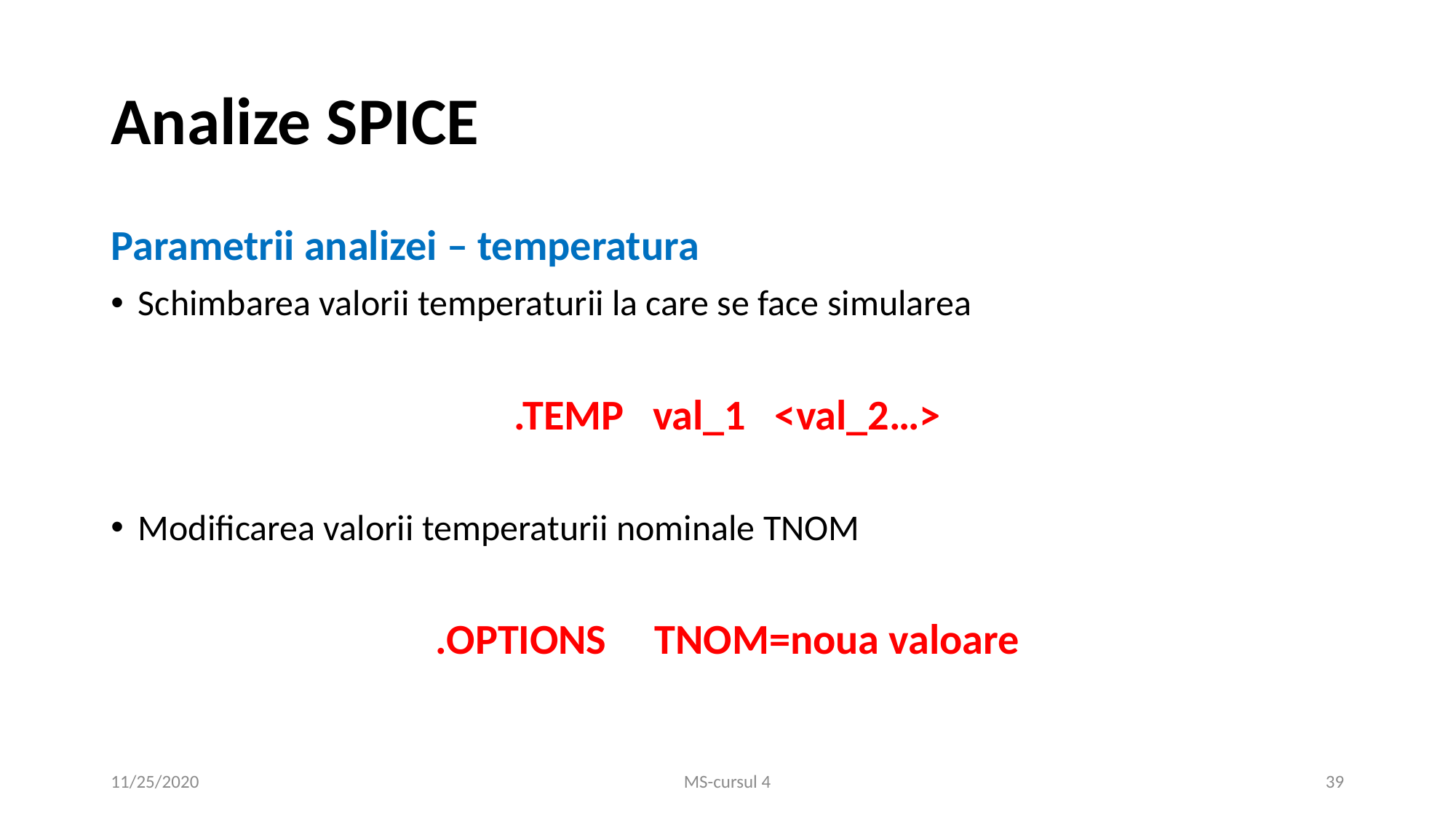

# Analize SPICE
Parametrii analizei – temperatura
Schimbarea valorii temperaturii la care se face simularea

.TEMP   val_1   <val_2…>

Modificarea valorii temperaturii nominale TNOM

.OPTIONS     TNOM=noua valoare

11/25/2020
MS-cursul 4
39